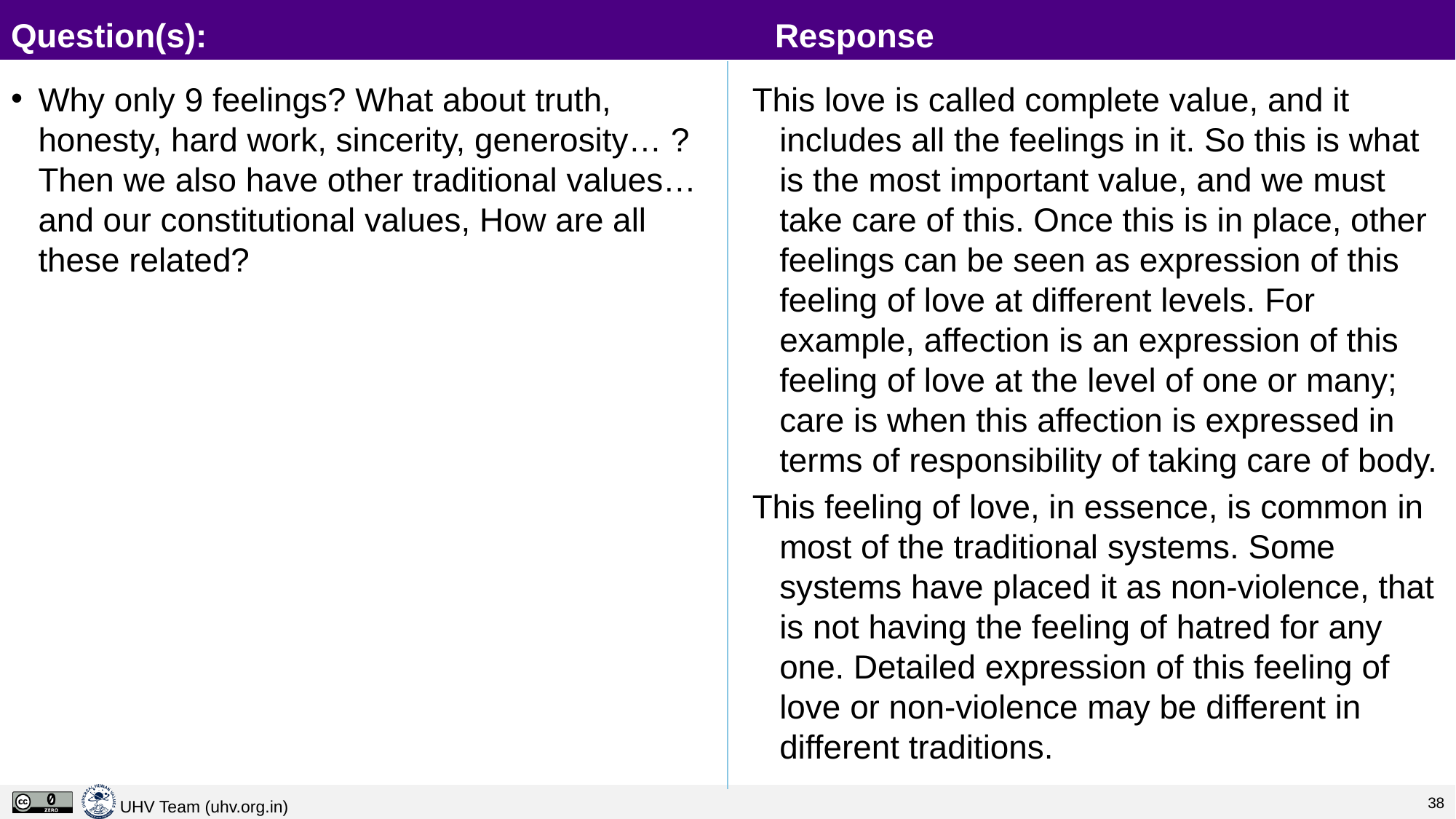

# Question(s):						Response
Why only 9 feelings? What about truth, honesty, hard work, sincerity, generosity… ? Then we also have other traditional values… and our constitutional values, How are all these related?
This love is called complete value, and it includes all the feelings in it. So this is what is the most important value, and we must take care of this. Once this is in place, other feelings can be seen as expression of this feeling of love at different levels. For example, affection is an expression of this feeling of love at the level of one or many; care is when this affection is expressed in terms of responsibility of taking care of body.
This feeling of love, in essence, is common in most of the traditional systems. Some systems have placed it as non-violence, that is not having the feeling of hatred for any one. Detailed expression of this feeling of love or non-violence may be different in different traditions.

have
Cross reference of key values, particularly the often used ones constitutional values